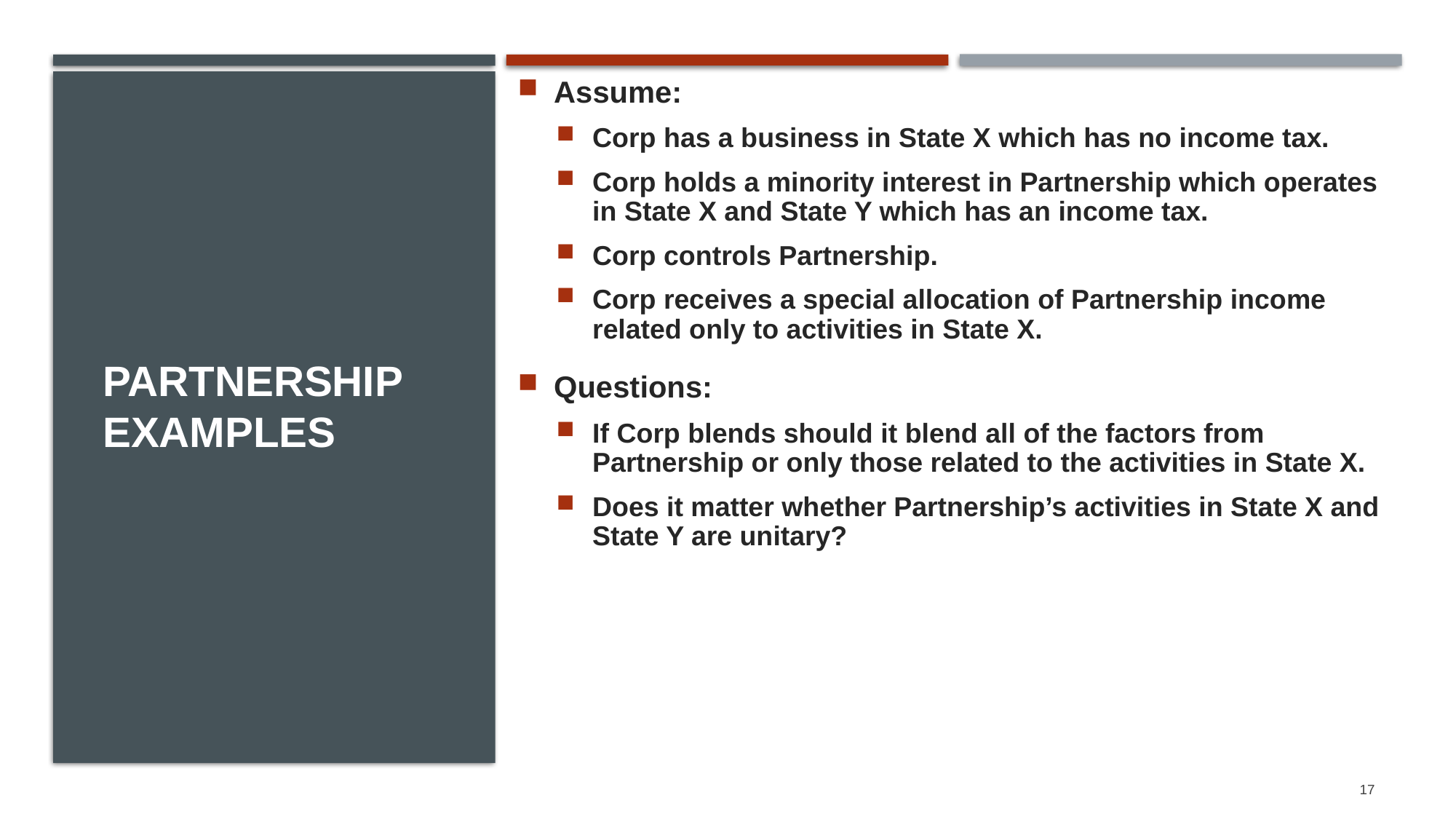

Assume:
Corp has a business in State X which has no income tax.
Corp holds a minority interest in Partnership which operates in State X and State Y which has an income tax.
Corp controls Partnership.
Corp receives a special allocation of Partnership income related only to activities in State X.
Questions:
If Corp blends should it blend all of the factors from Partnership or only those related to the activities in State X.
Does it matter whether Partnership’s activities in State X and State Y are unitary?

# Partnership Examples
17